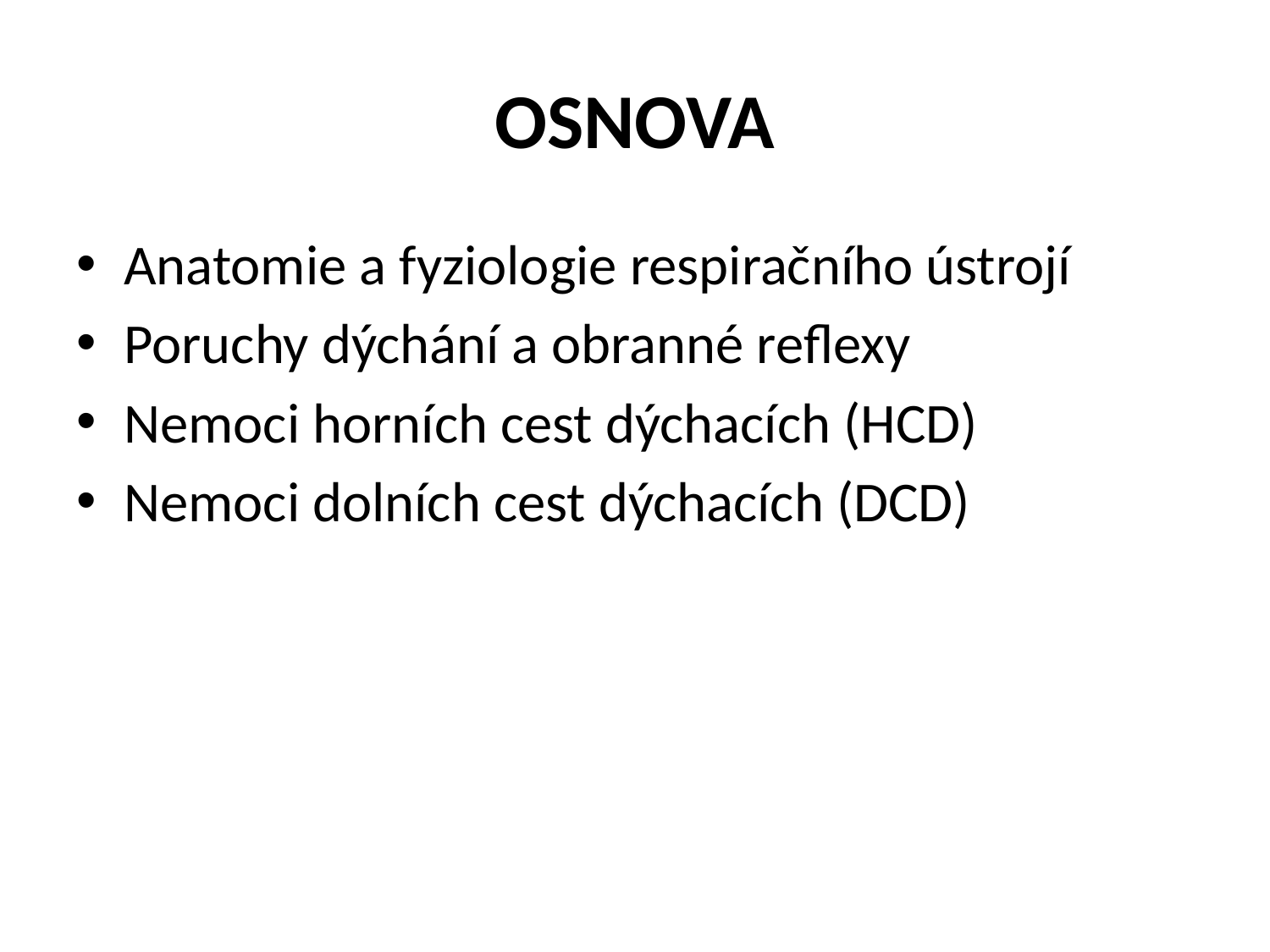

# OSNOVA
Anatomie a fyziologie respiračního ústrojí
Poruchy dýchání a obranné reflexy
Nemoci horních cest dýchacích (HCD)
Nemoci dolních cest dýchacích (DCD)